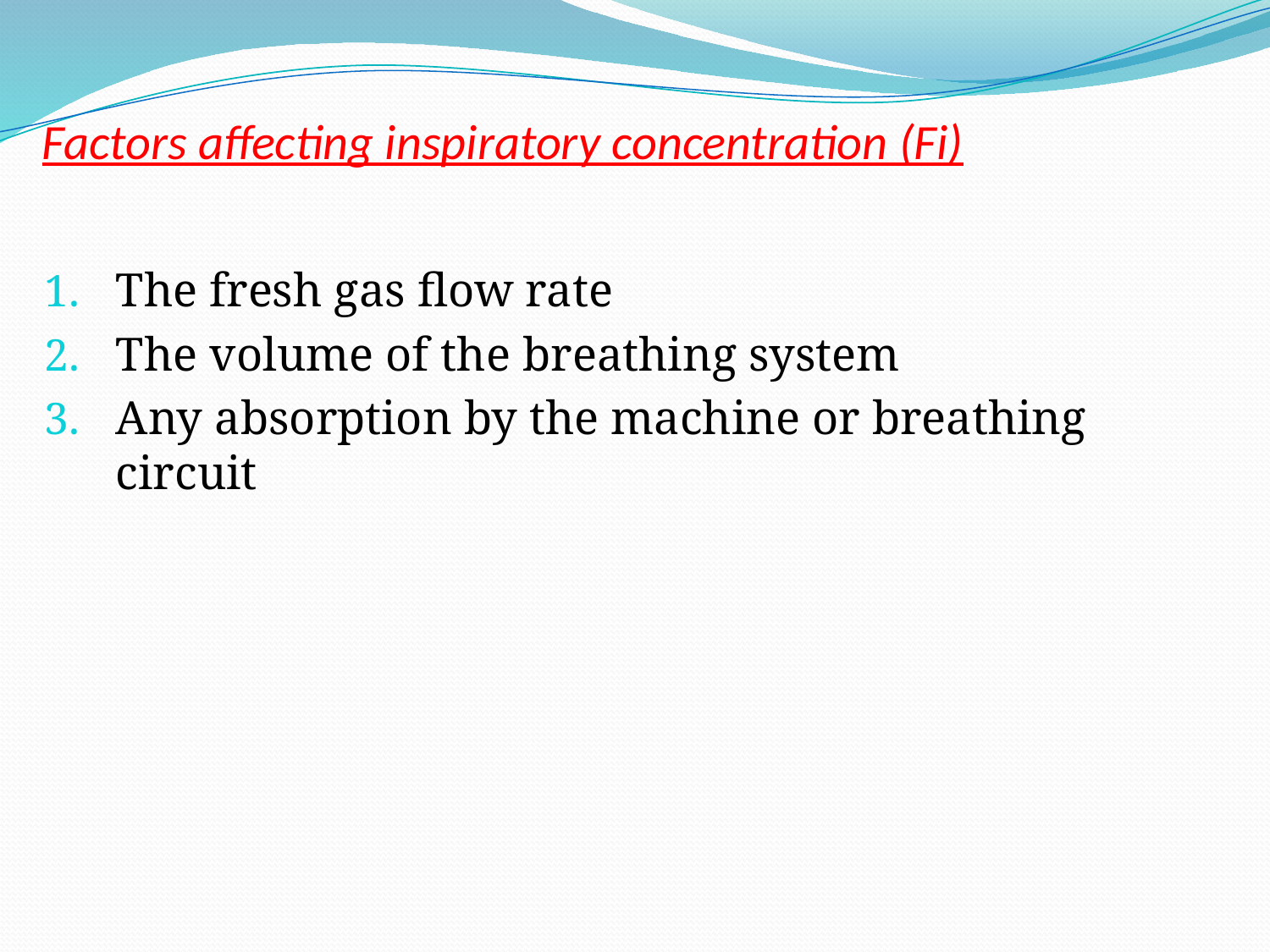

# Factors affecting inspiratory concentration (Fi)

The fresh gas flow rate
The volume of the breathing system
Any absorption by the machine or breathing circuit